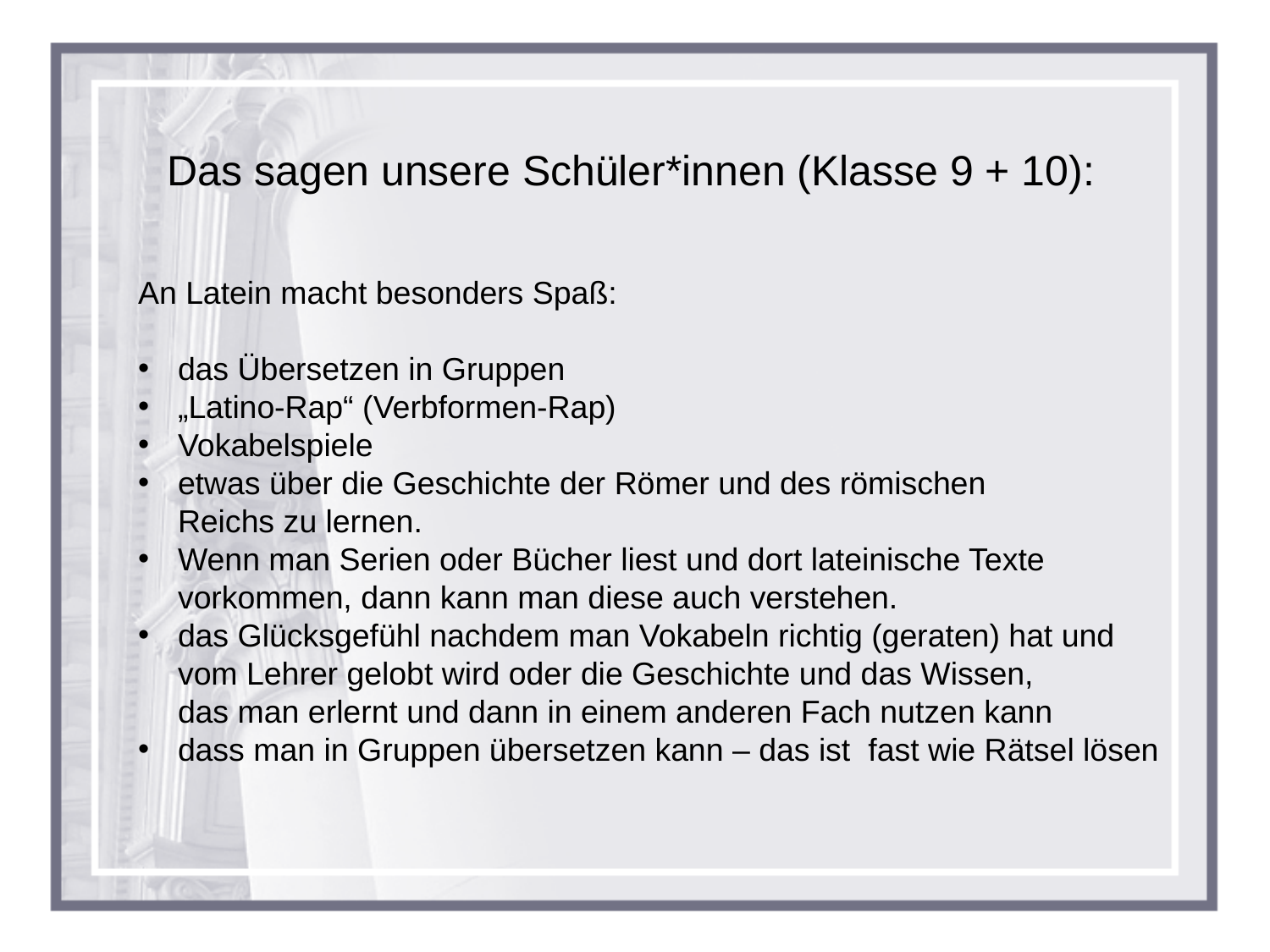

# Das sagen unsere Schüler*innen (Klasse 9 + 10):
An Latein macht besonders Spaß:

das Übersetzen in Gruppen
„Latino-Rap“ (Verbformen-Rap)
Vokabelspiele
etwas über die Geschichte der Römer und des römischen
Reichs zu lernen.
Wenn man Serien oder Bücher liest und dort lateinische Texte
vorkommen, dann kann man diese auch verstehen.
das Glücksgefühl nachdem man Vokabeln richtig (geraten) hat und
vom Lehrer gelobt wird oder die Geschichte und das Wissen,
das man erlernt und dann in einem anderen Fach nutzen kann
dass man in Gruppen übersetzen kann – das ist  fast wie Rätsel lösen